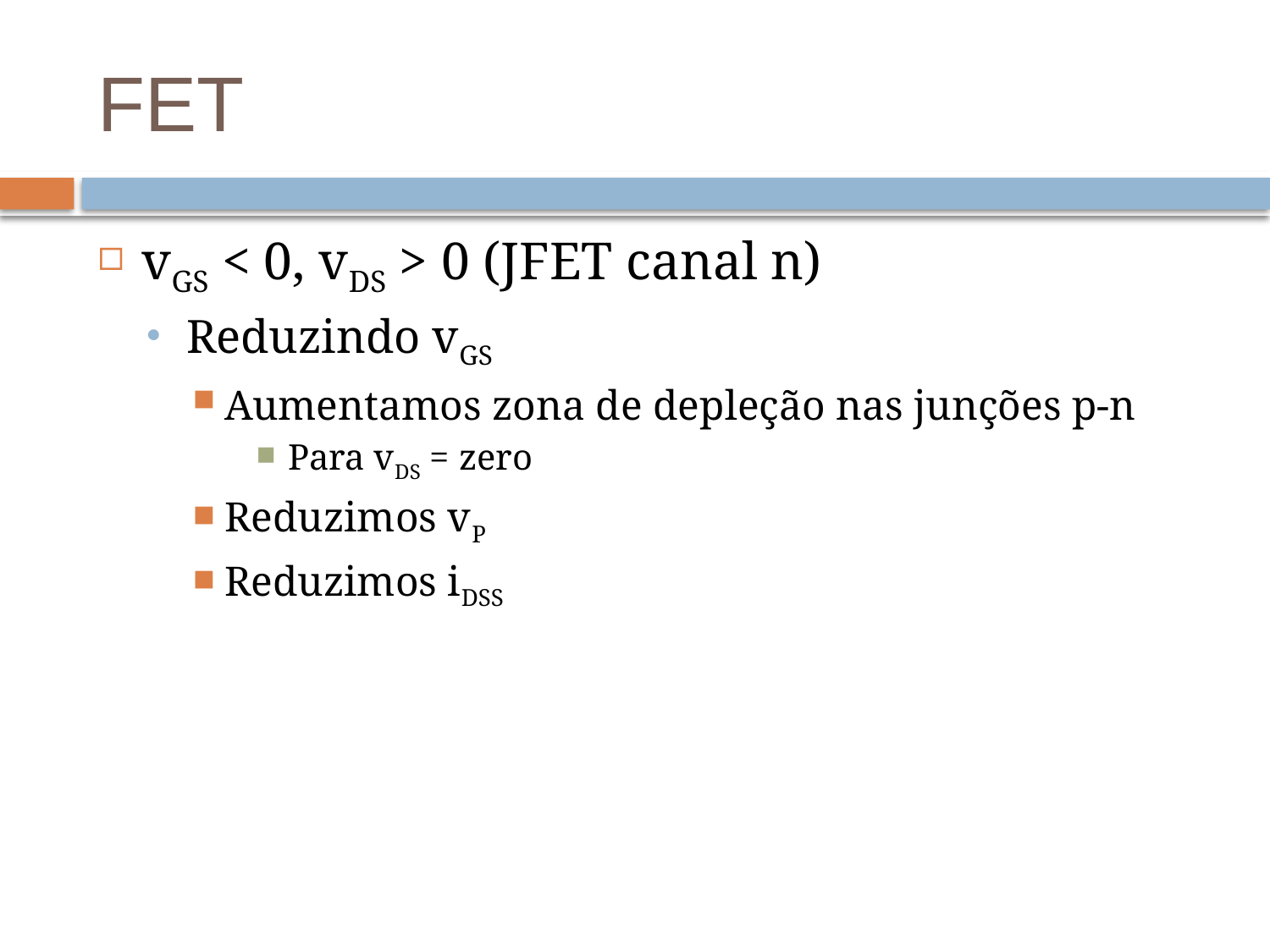

# FET
vGS < 0, vDS > 0 (JFET canal n)
Reduzindo vGS
Aumentamos zona de depleção nas junções p-n
Para vDS = zero
Reduzimos vP
Reduzimos iDSS